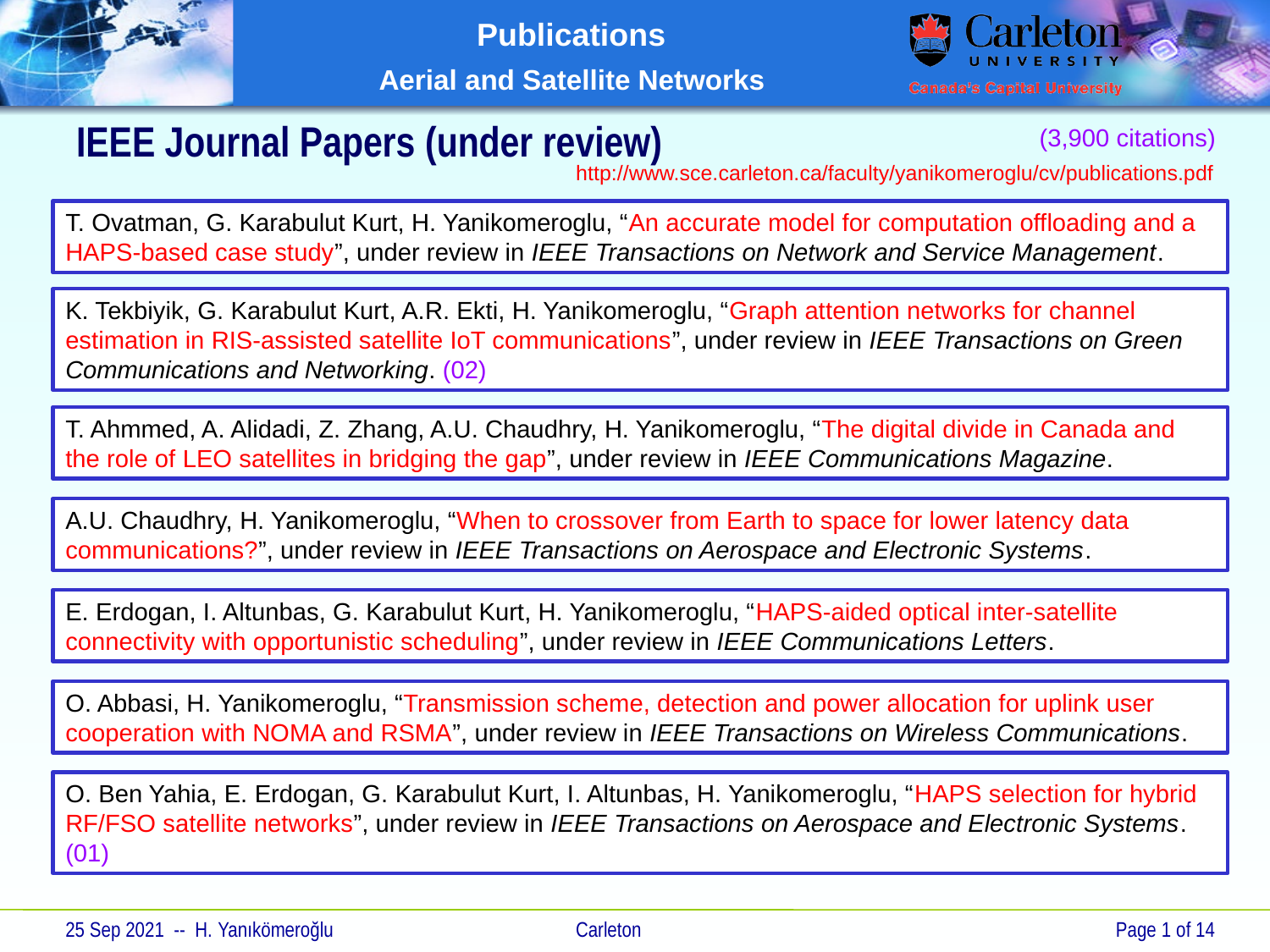

# IEEE Journal Papers (under review)
(3,900 citations)
                             http://www.sce.carleton.ca/faculty/yanikomeroglu/cv/publications.pdf
T. Ovatman, G. Karabulut Kurt, H. Yanikomeroglu, “An accurate model for computation offloading and a HAPS-based case study”, under review in IEEE Transactions on Network and Service Management.
K. Tekbiyik, G. Karabulut Kurt, A.R. Ekti, H. Yanikomeroglu, “Graph attention networks for channel estimation in RIS-assisted satellite IoT communications”, under review in IEEE Transactions on Green Communications and Networking. (02)
T. Ahmmed, A. Alidadi, Z. Zhang, A.U. Chaudhry, H. Yanikomeroglu, “The digital divide in Canada and the role of LEO satellites in bridging the gap”, under review in IEEE Communications Magazine.
A.U. Chaudhry, H. Yanikomeroglu, “When to crossover from Earth to space for lower latency data communications?”, under review in IEEE Transactions on Aerospace and Electronic Systems.
E. Erdogan, I. Altunbas, G. Karabulut Kurt, H. Yanikomeroglu, “HAPS-aided optical inter-satellite connectivity with opportunistic scheduling”, under review in IEEE Communications Letters.
O. Abbasi, H. Yanikomeroglu, “Transmission scheme, detection and power allocation for uplink user cooperation with NOMA and RSMA”, under review in IEEE Transactions on Wireless Communications.
O. Ben Yahia, E. Erdogan, G. Karabulut Kurt, I. Altunbas, H. Yanikomeroglu, “HAPS selection for hybrid RF/FSO satellite networks”, under review in IEEE Transactions on Aerospace and Electronic Systems. (01)